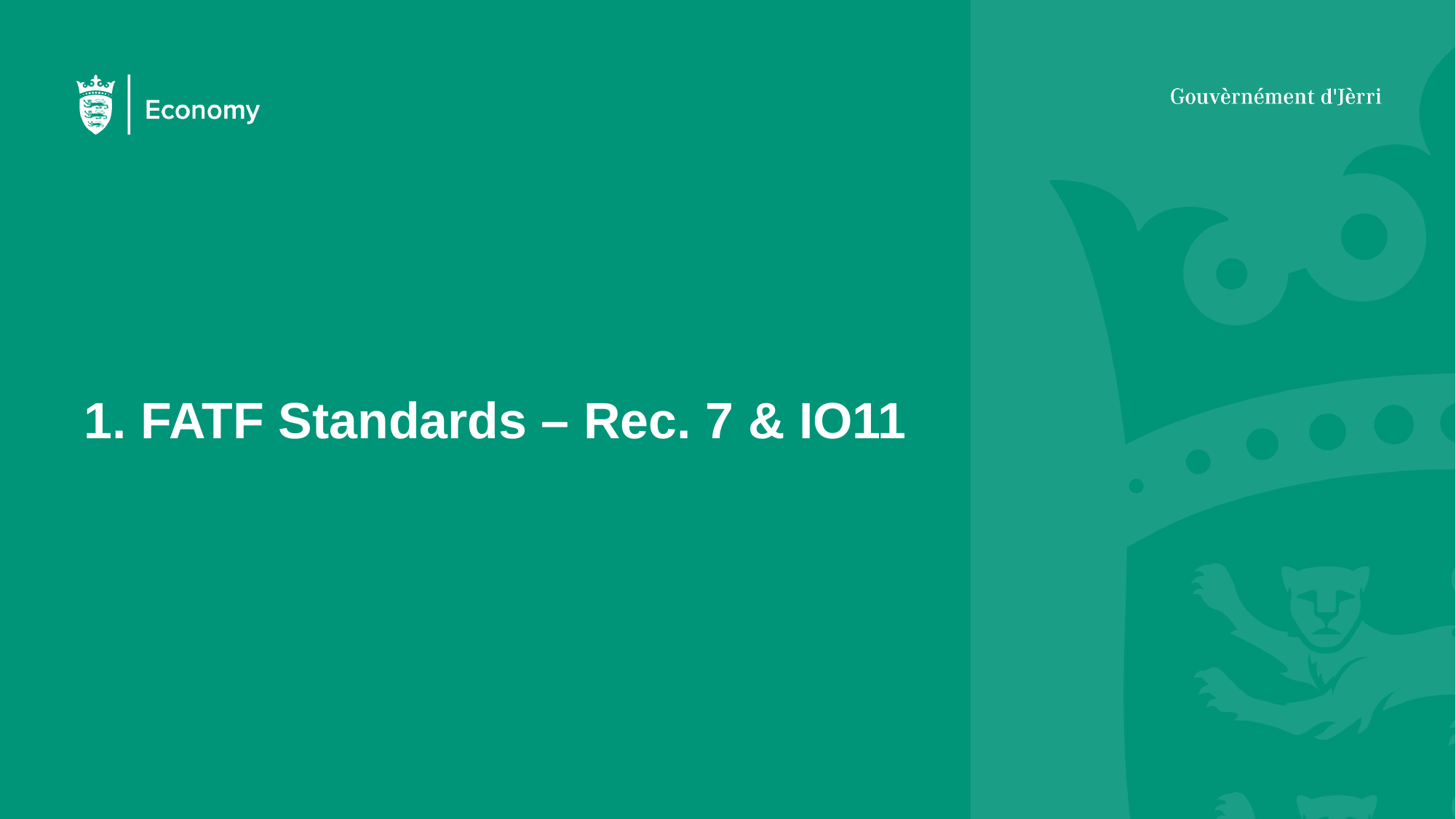

# 1. FATF Standards – Rec. 7 & IO11